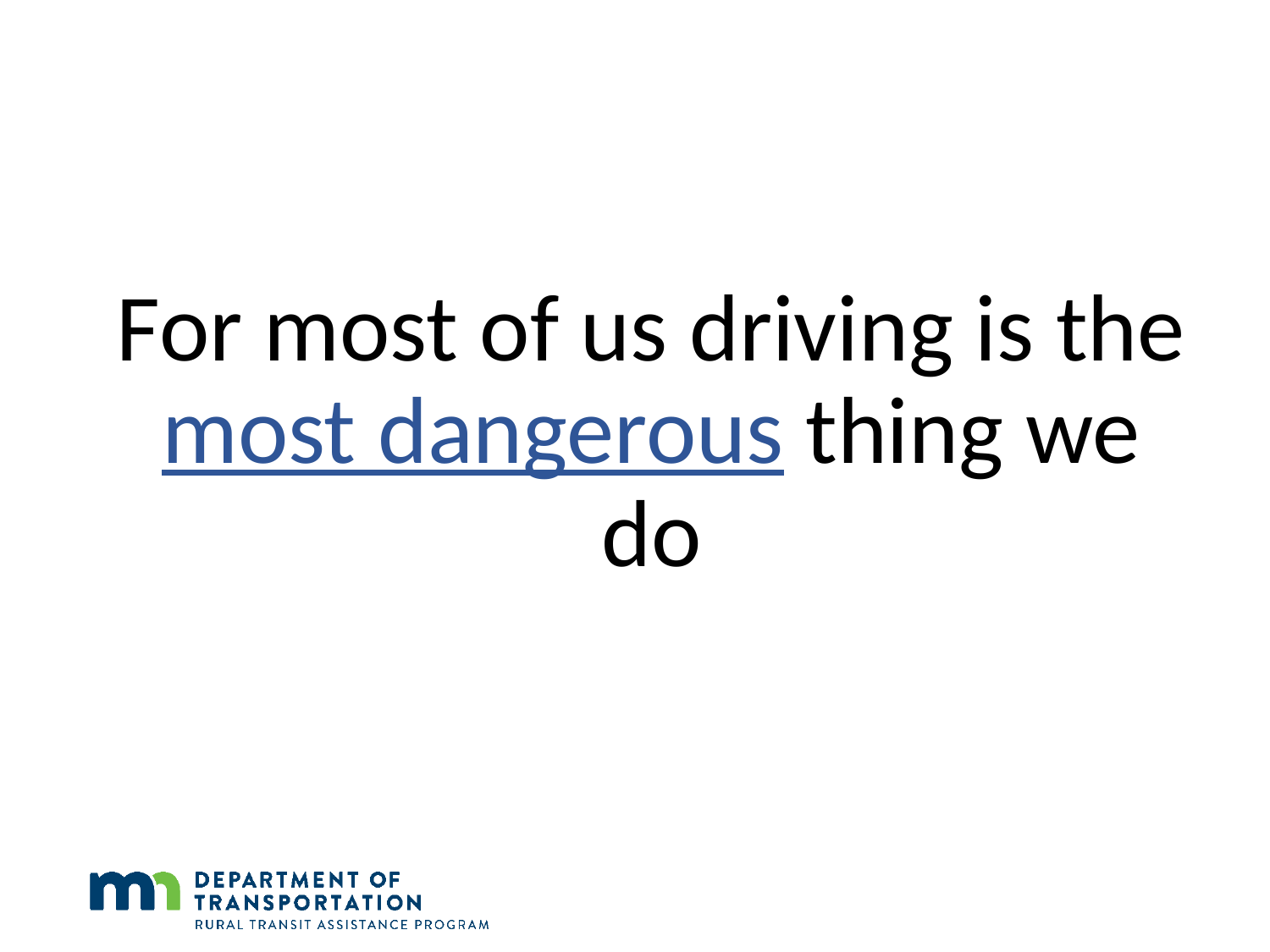

For most of us driving is the most dangerous thing we do